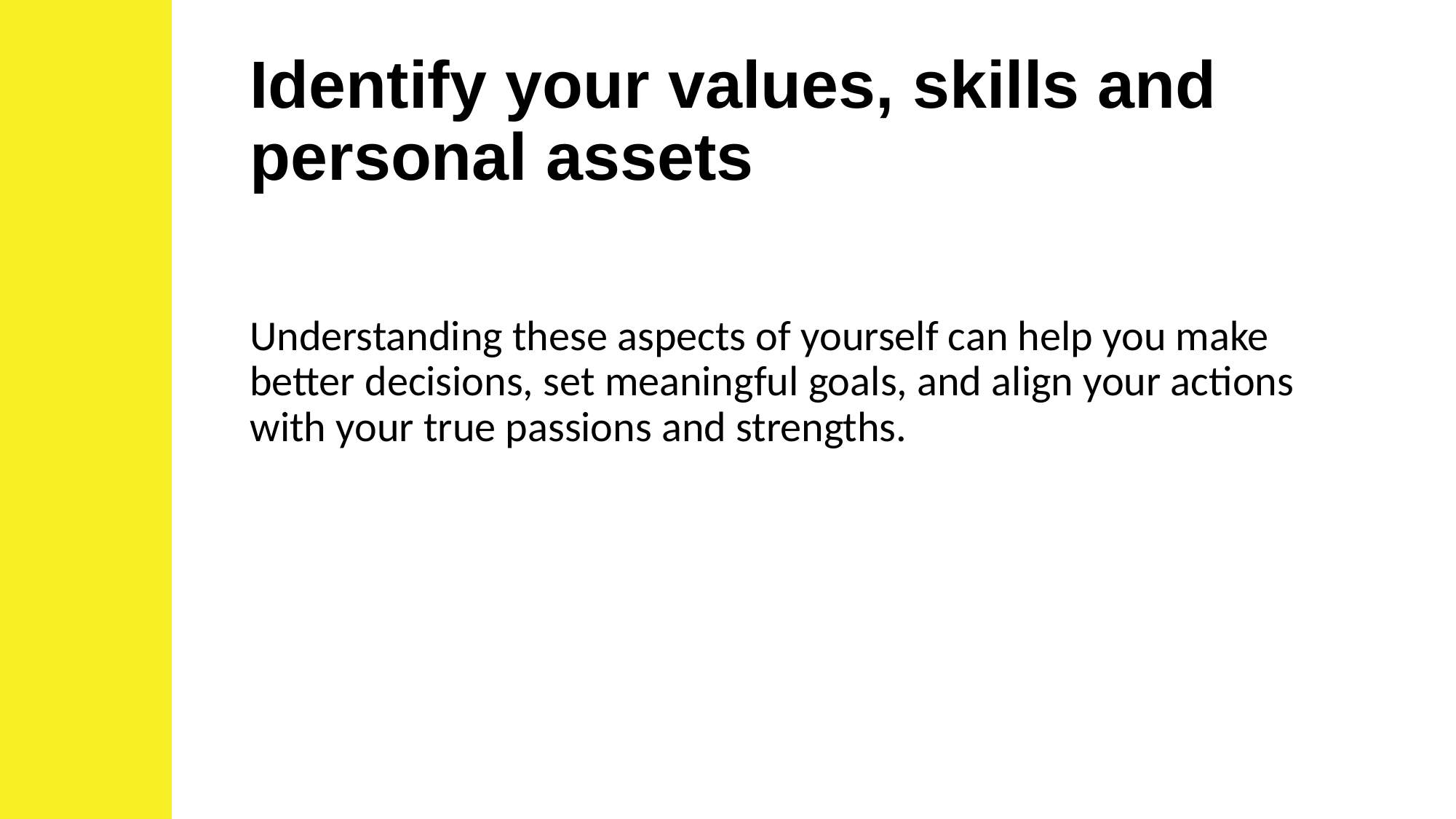

# Identify your values, skills and personal assets

Understanding these aspects of yourself can help you make better decisions, set meaningful goals, and align your actions with your true passions and strengths.